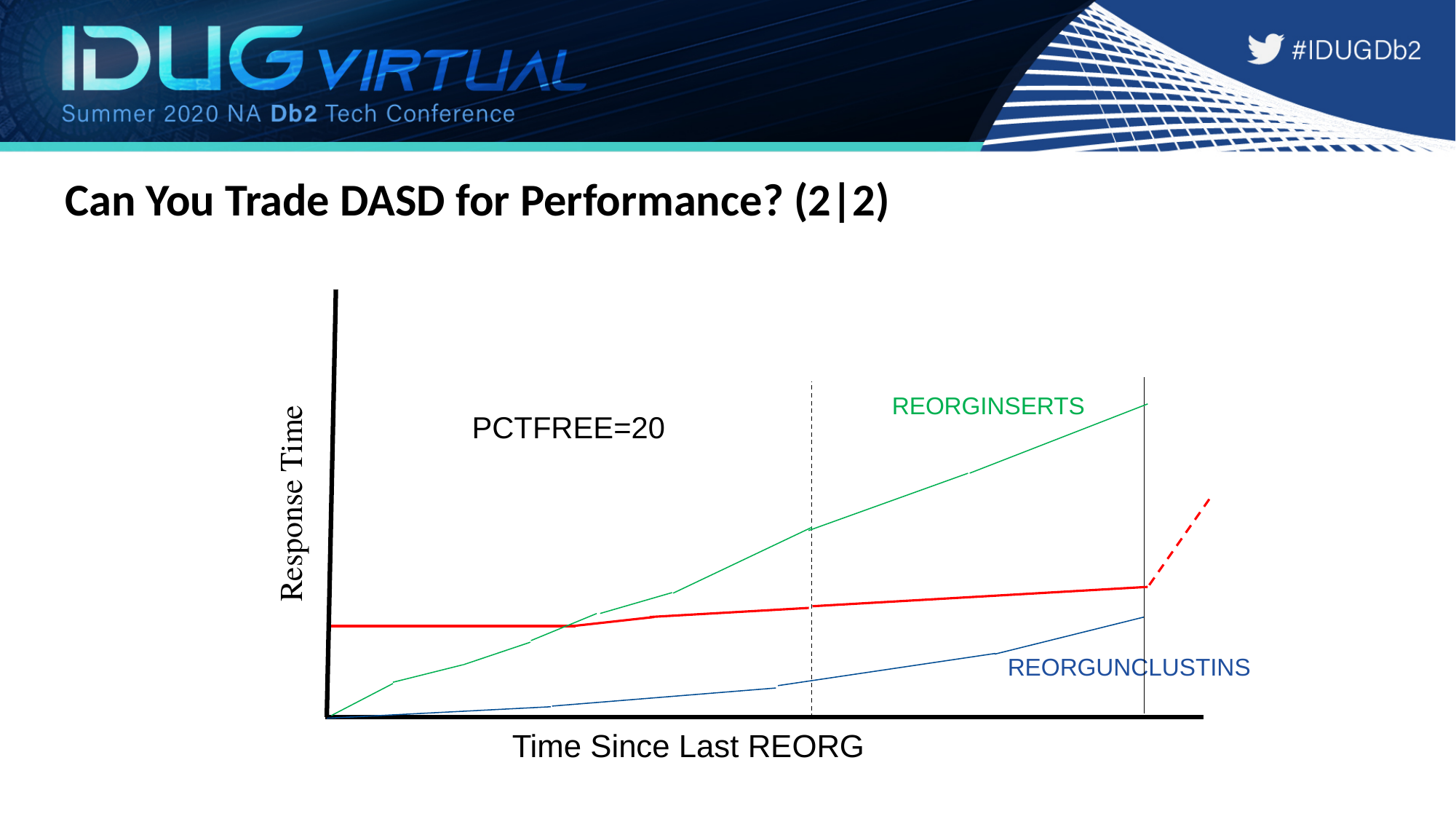

# Can You Trade DASD for Performance? (2|2)
REORGINSERTS
PCTFREE=20
Response Time
REORGUNCLUSTINS
Time Since Last REORG